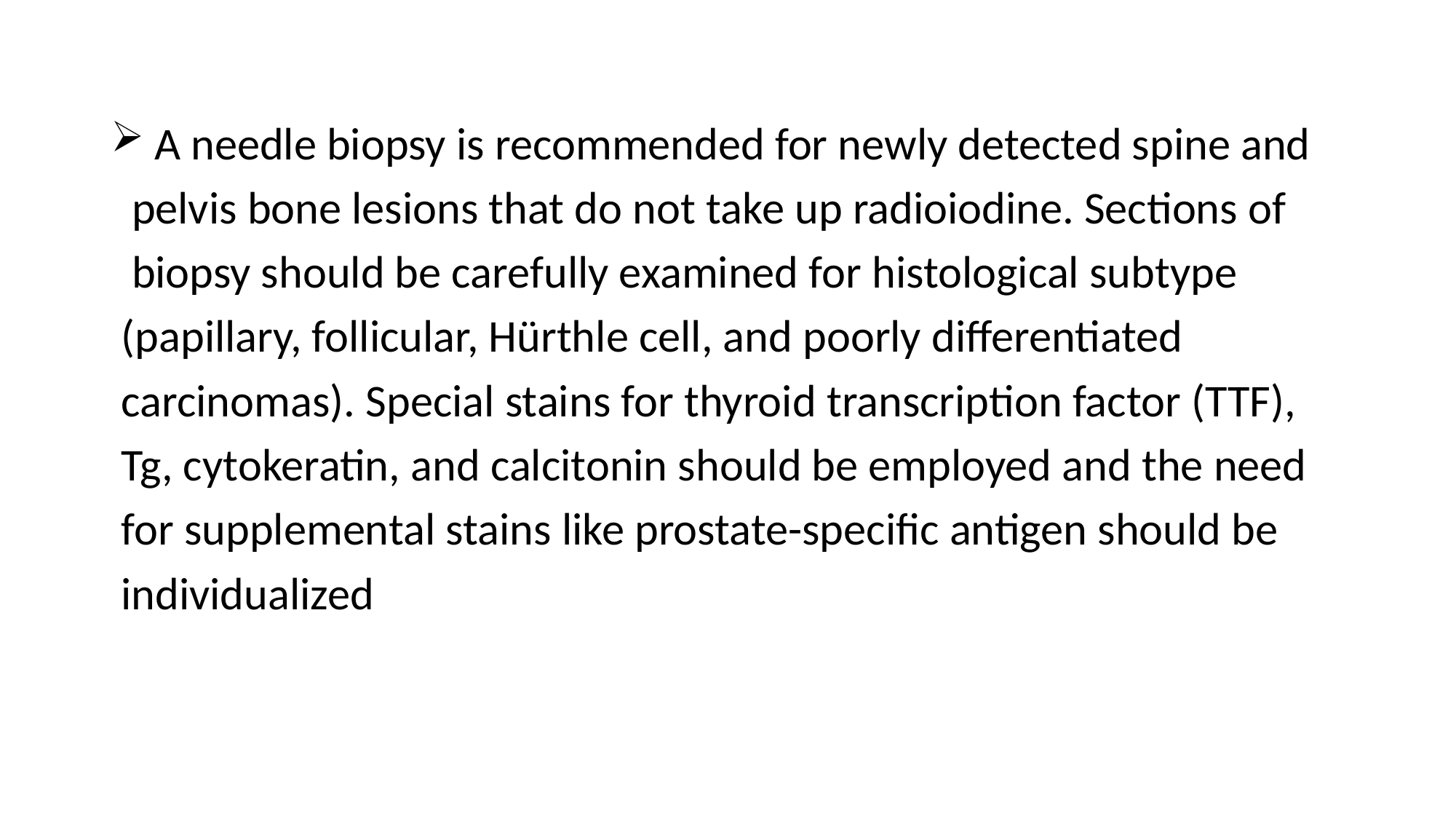

A needle biopsy is recommended for newly detected spine and
  pelvis bone lesions that do not take up radioiodine. Sections of
  biopsy should be carefully examined for histological subtype
 (papillary, follicular, Hürthle cell, and poorly differentiated
 carcinomas). Special stains for thyroid transcription factor (TTF),
 Tg, cytokeratin, and calcitonin should be employed and the need
 for supplemental stains like prostate-speciﬁc antigen should be
 individualized